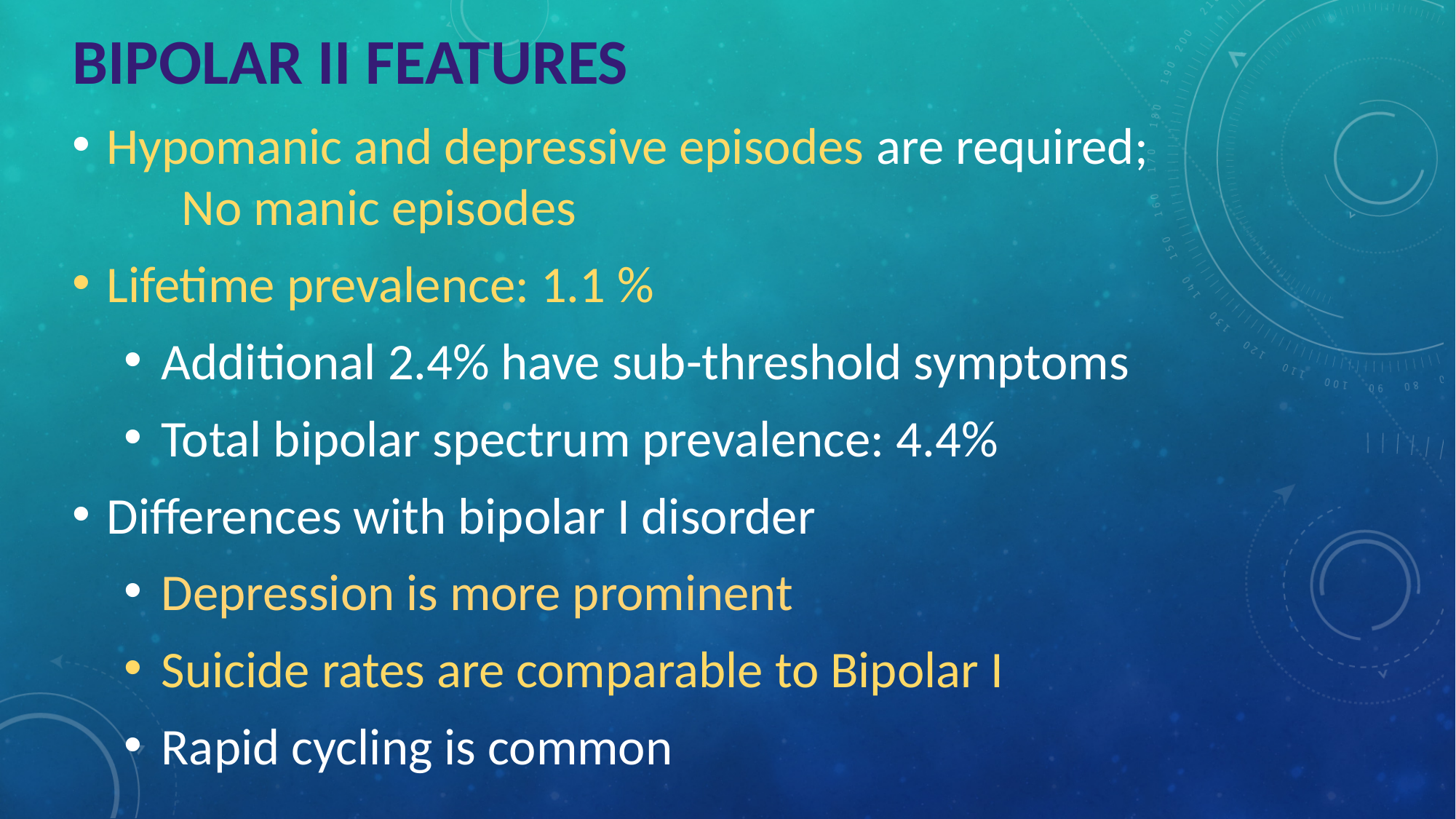

# BIPOLAR II FEATURES
Hypomanic and depressive episodes are required;
	No manic episodes
Lifetime prevalence: 1.1 %
Additional 2.4% have sub-threshold symptoms
Total bipolar spectrum prevalence: 4.4%
Differences with bipolar I disorder
Depression is more prominent
Suicide rates are comparable to Bipolar I
Rapid cycling is common